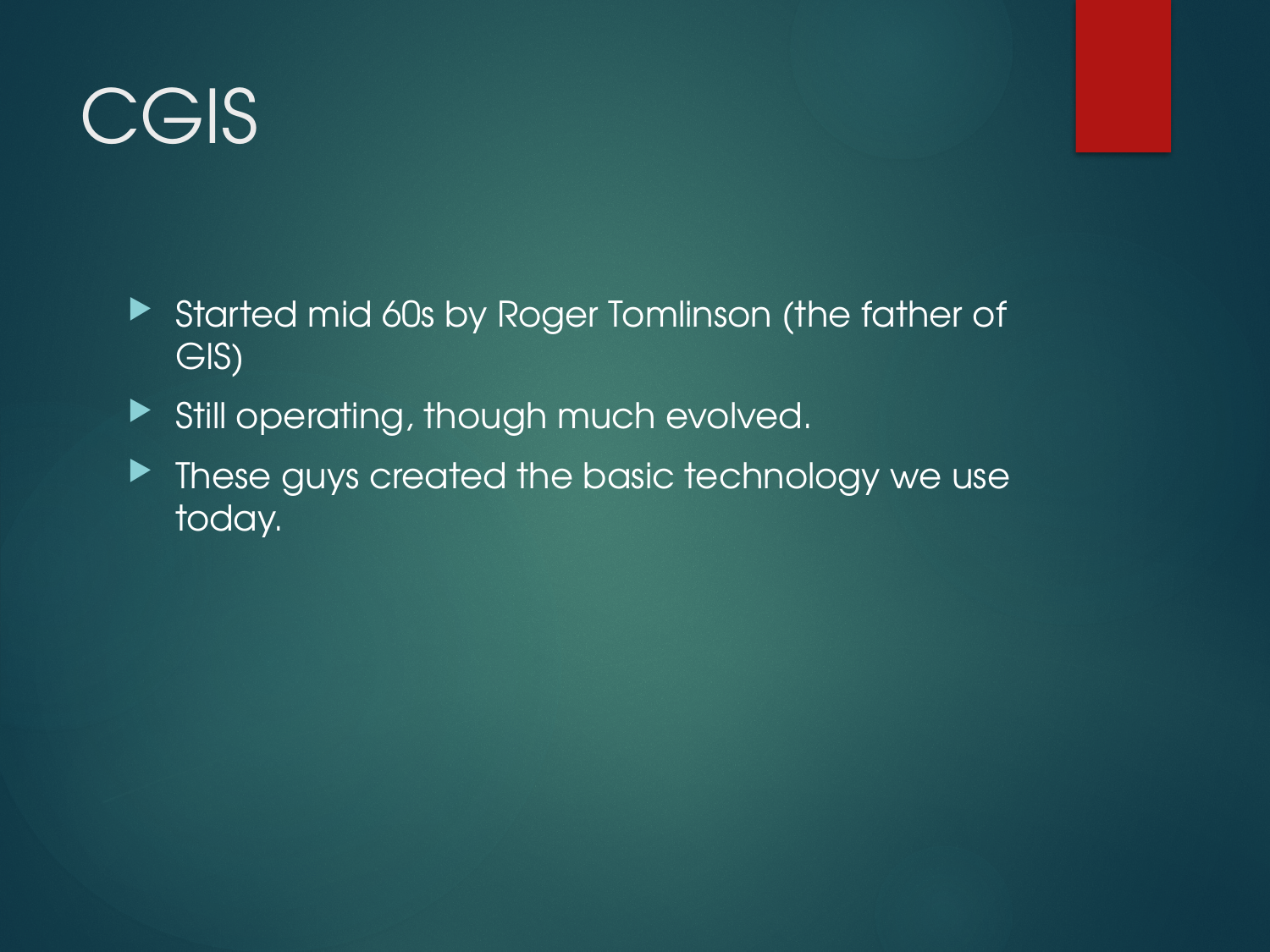

# CGIS
Started mid 60s by Roger Tomlinson (the father of GIS)
Still operating, though much evolved.
These guys created the basic technology we use today.